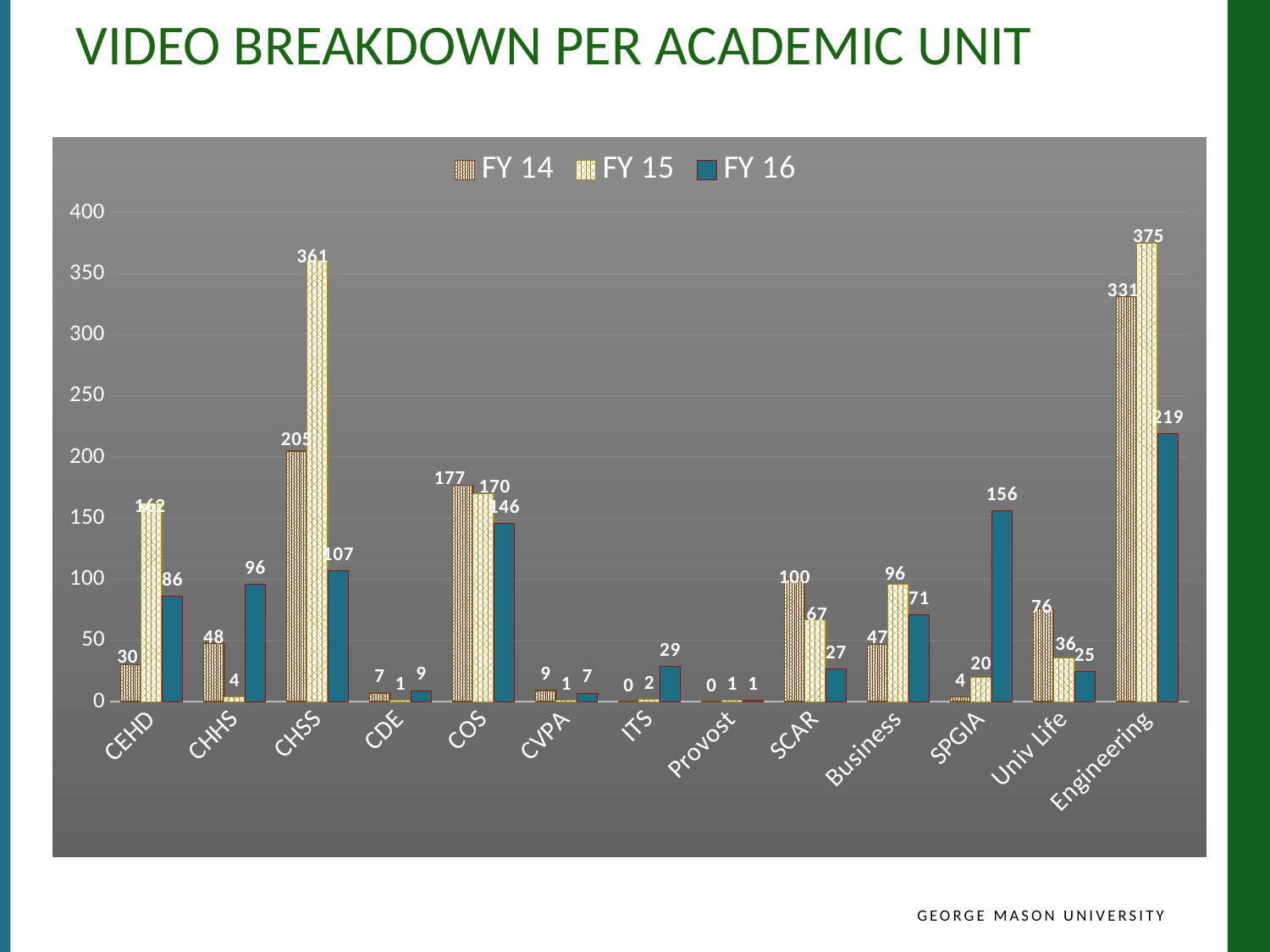

# Video Breakdown per Academic Unit

### Chart

| Category | FY 14 | FY 15 | FY 16  |
|---|---|---|---|
| CEHD | 30.0 | 162.0 | 86.0 |
| CHHS | 48.0 | 4.0 | 96.0 |
| CHSS | 205.0 | 361.0 | 107.0 |
| CDE | 7.0 | 1.0 | 9.0 |
| COS | 177.0 | 170.0 | 146.0 |
| CVPA | 9.0 | 1.0 | 7.0 |
| ITS | 0.0 | 2.0 | 29.0 |
| Provost | 0.0 | 1.0 | 1.0 |
| SCAR | 100.0 | 67.0 | 27.0 |
| Business | 47.0 | 96.0 | 71.0 |
| SPGIA | 4.0 | 20.0 | 156.0 |
| Univ Life | 76.0 | 36.0 | 25.0 |
| Engineering | 331.0 | 375.0 | 219.0 |